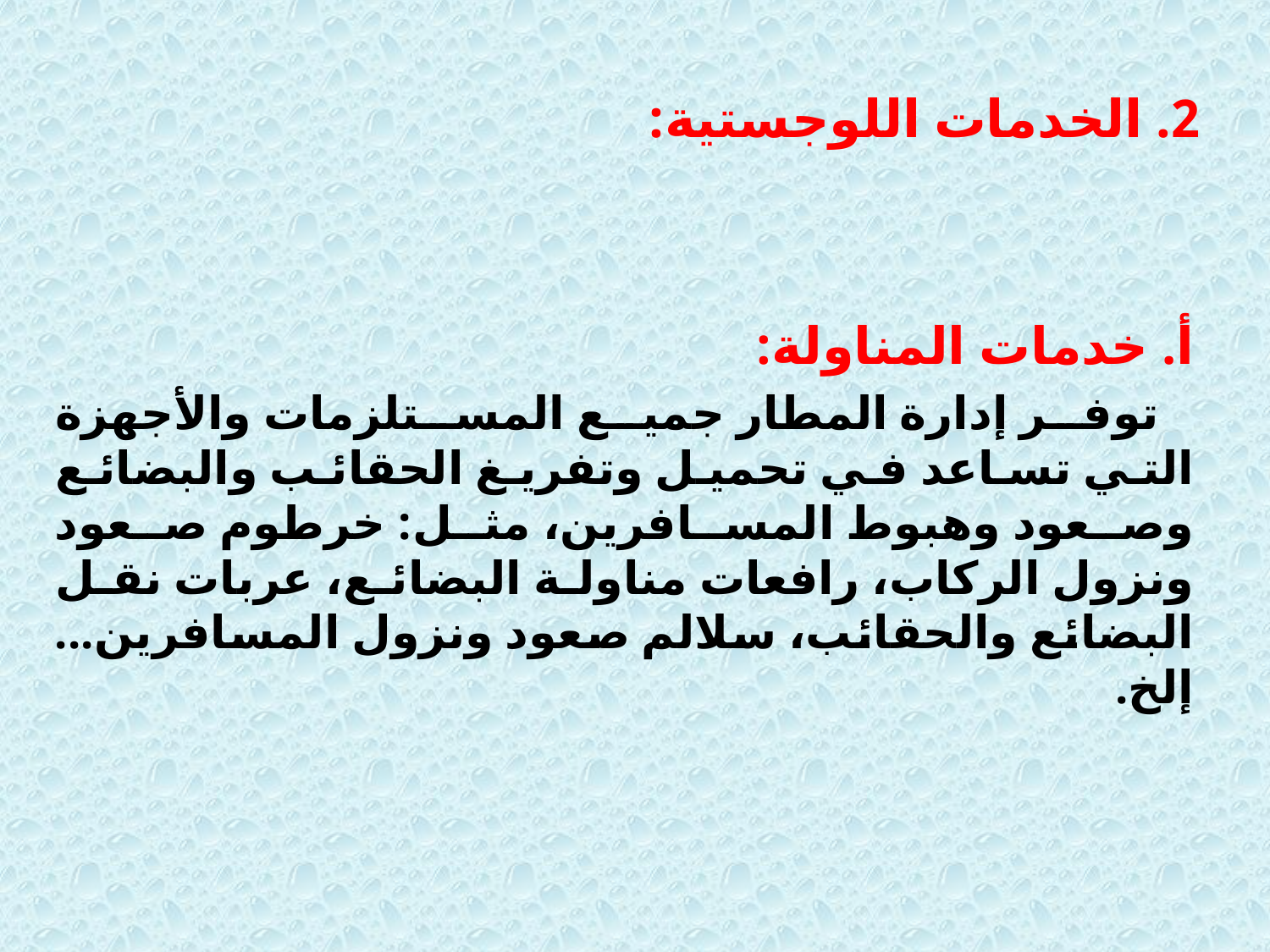

# 2. الخدمات اللوجستية:
أ. خدمات المناولة:
   توفر إدارة المطار جميع المستلزمات والأجهزة التي تساعد في تحميل وتفريغ الحقائب والبضائع وصعود وهبوط المسافرين، مثل: خرطوم صعود ونزول الركاب، رافعات مناولة البضائع، عربات نقل البضائع والحقائب، سلالم صعود ونزول المسافرين... إلخ.